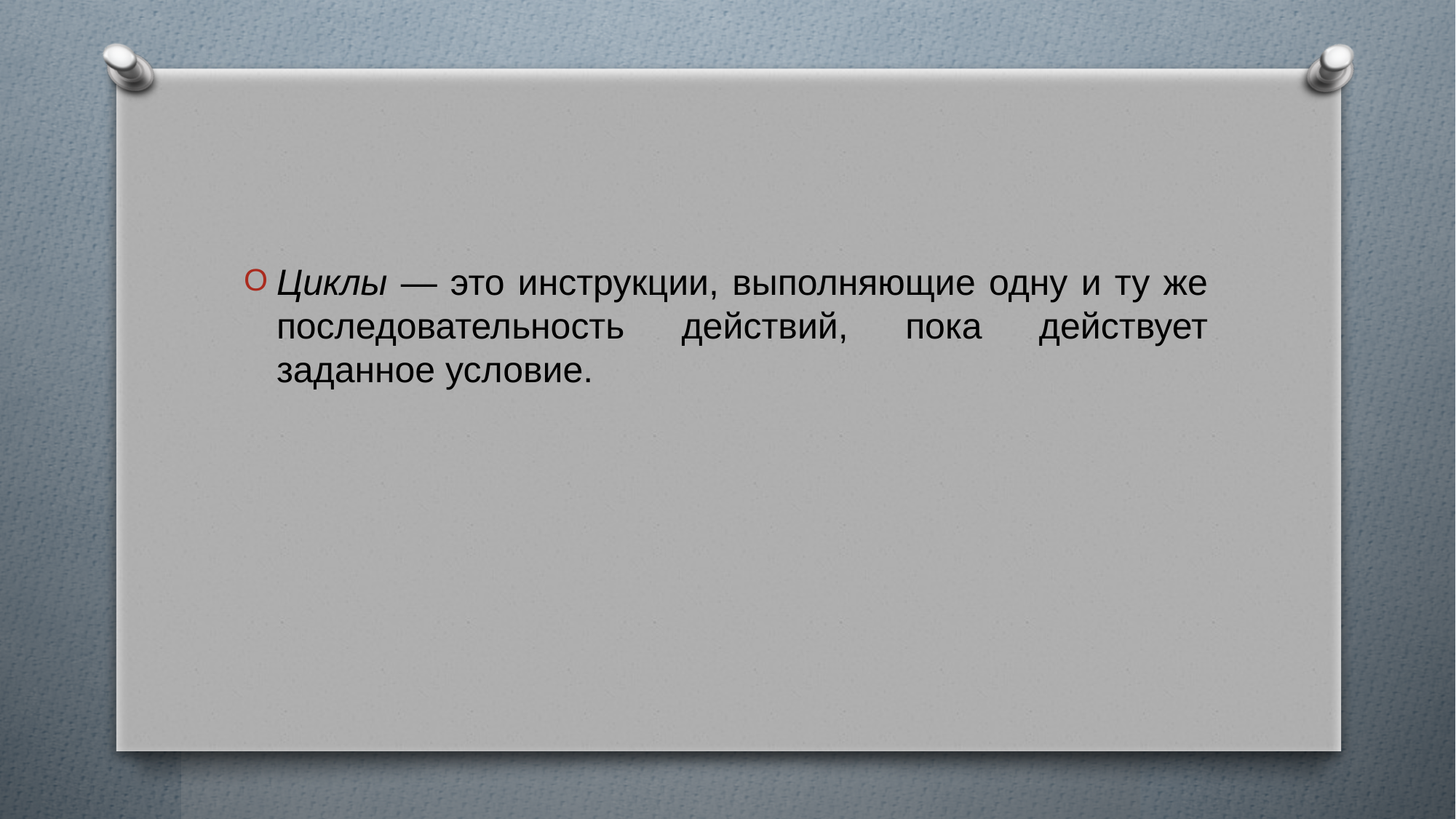

#
Циклы — это инструкции, выполняющие одну и ту же последовательность действий, пока действует заданное условие.